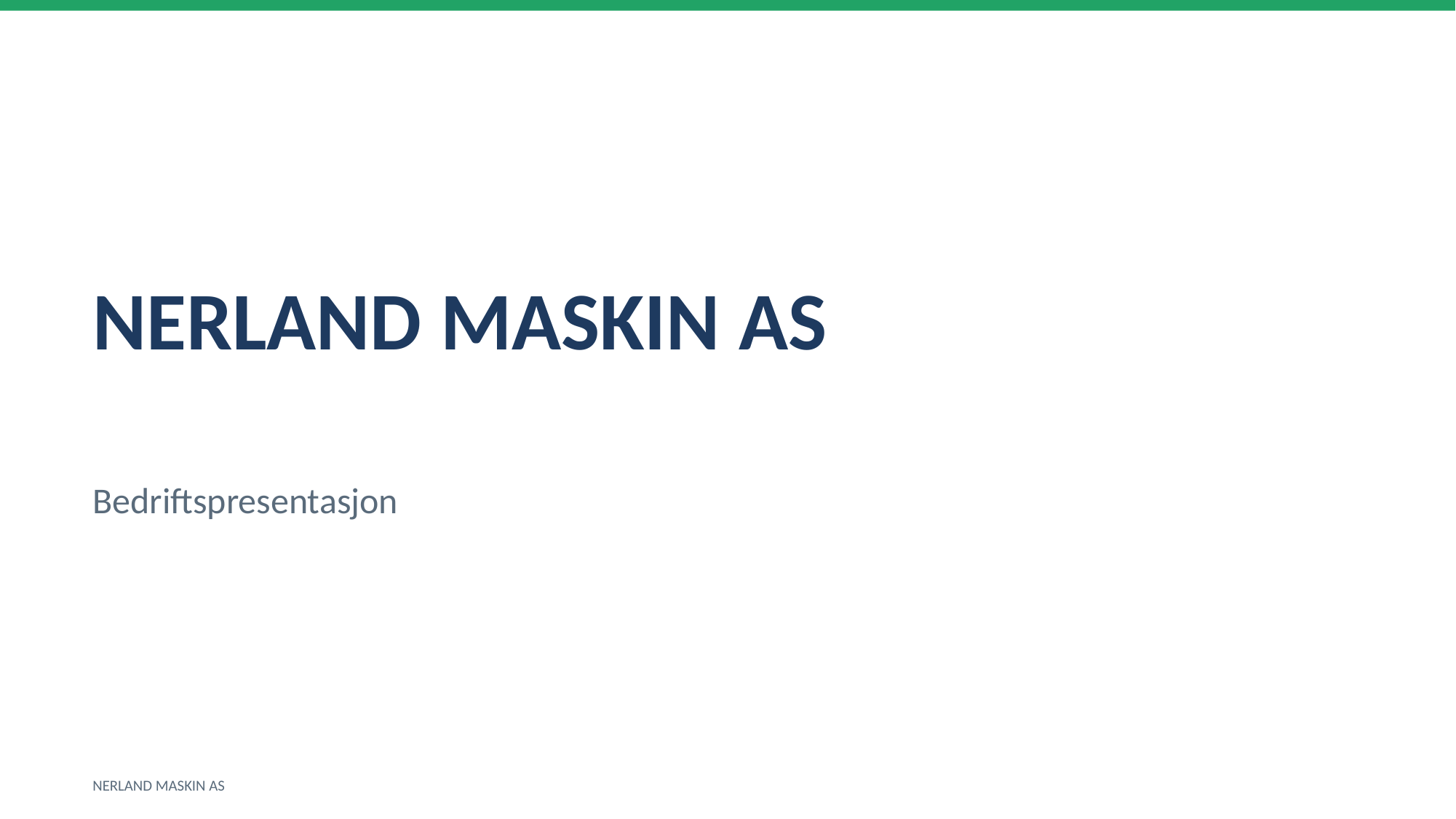

NERLAND MASKIN AS
Bedriftspresentasjon
NERLAND MASKIN AS